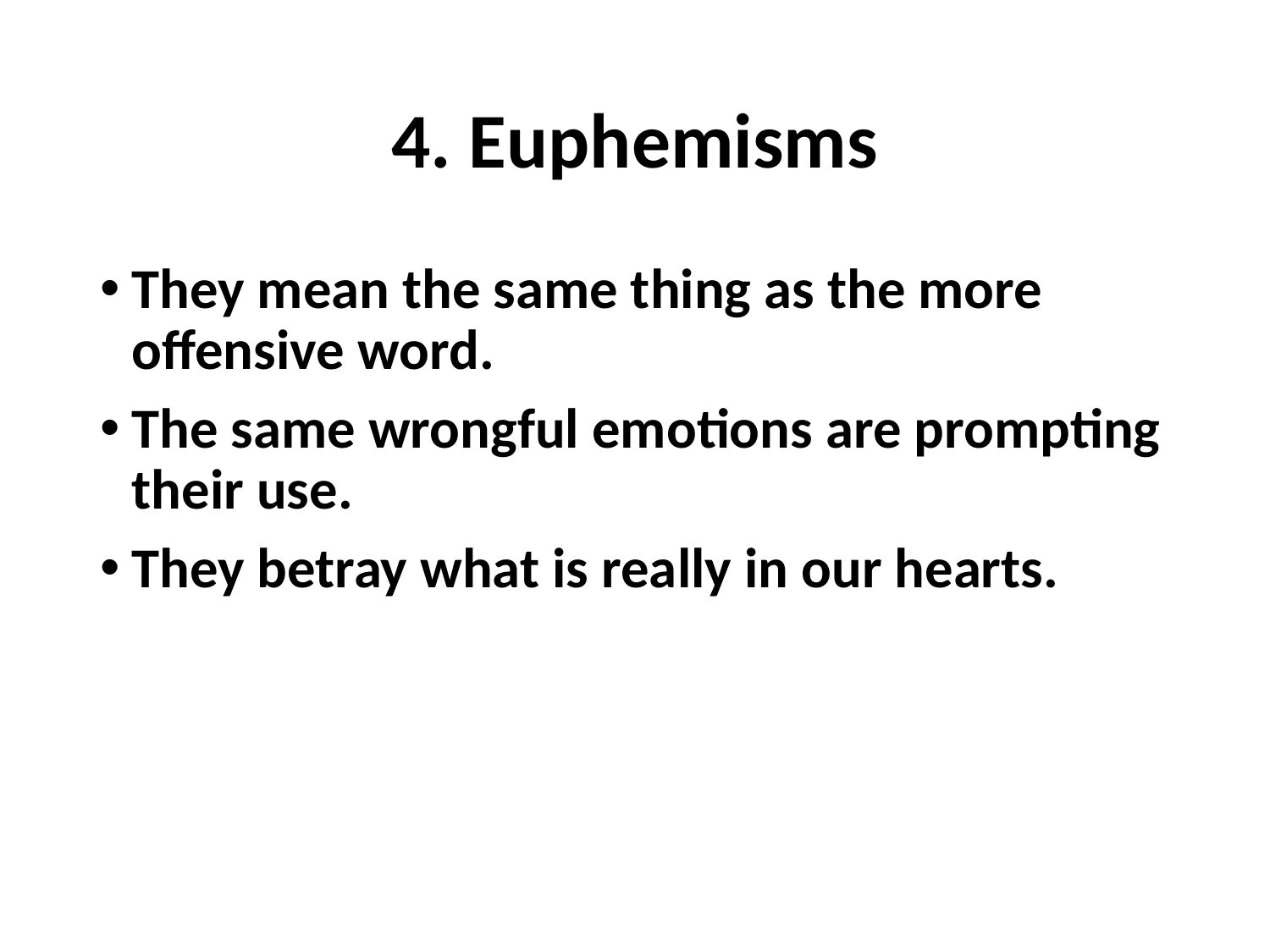

# 4. Euphemisms
They mean the same thing as the more offensive word.
The same wrongful emotions are prompting their use.
They betray what is really in our hearts.